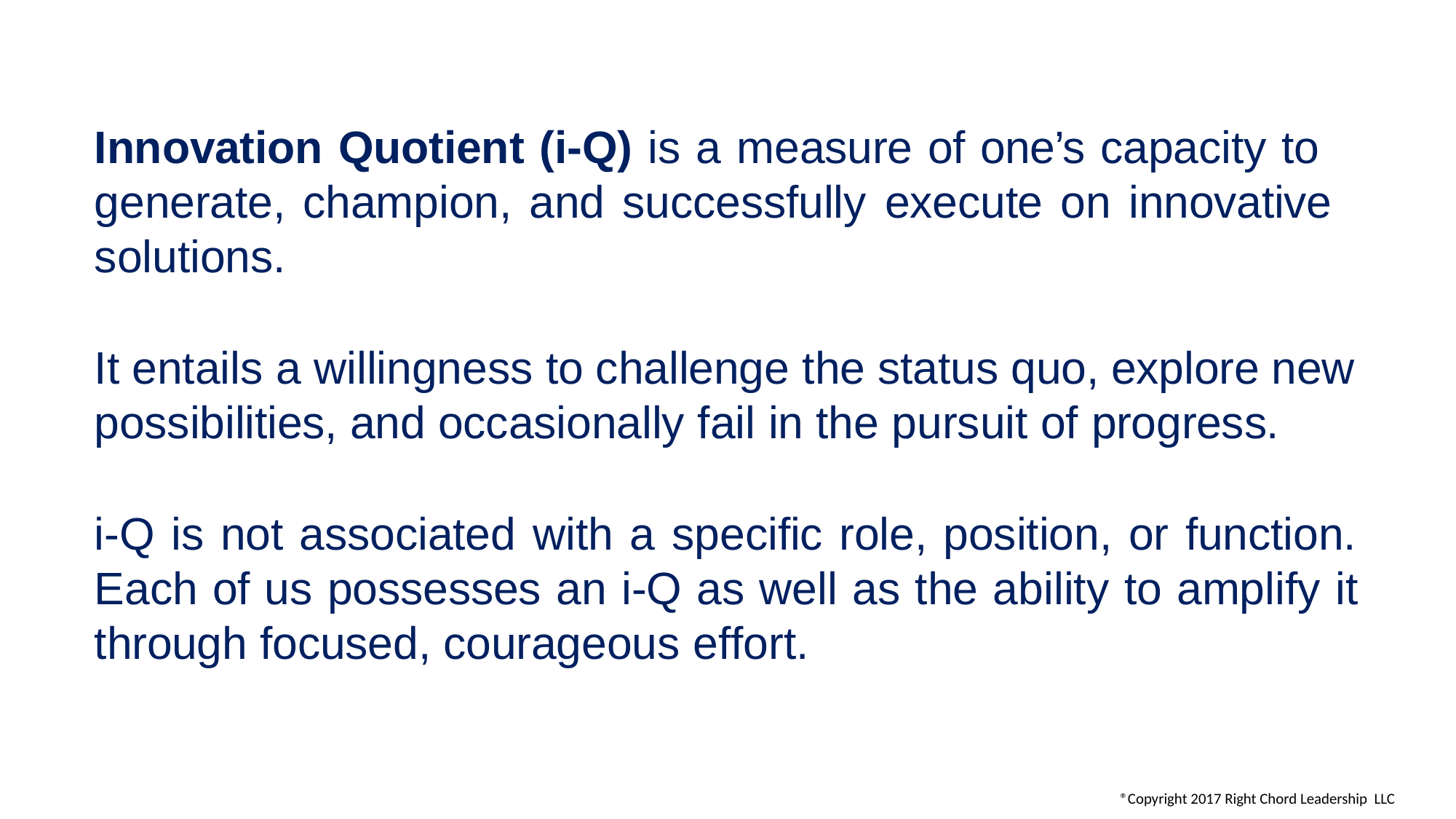

Innovation Quotient (i-Q) is a measure of one’s capacity to   generate, champion, and successfully execute on innovative  solutions.

It entails a willingness to challenge the status quo, explore new possibilities, and occasionally fail in the pursuit of progress.

i-Q is not associated with a specific role, position, or function.  Each of us possesses an i-Q as well as the ability to amplify it  through focused, courageous effort.
®Copyright 2017 Right Chord Leadership  LLC